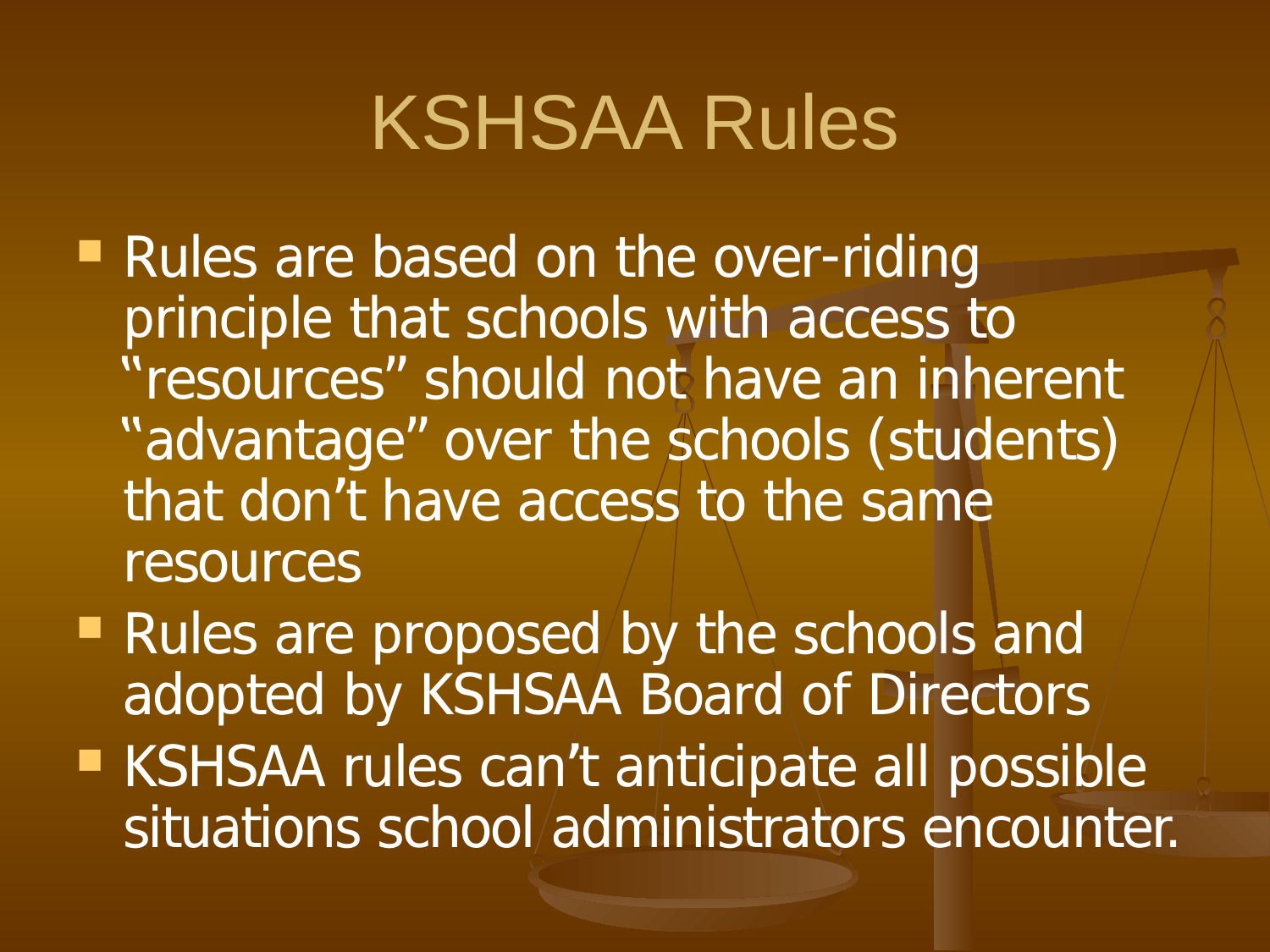

# KSHSAA Rules
Rules are based on the over-riding principle that schools with access to “resources” should not have an inherent “advantage” over the schools (students) that don’t have access to the same resources
Rules are proposed by the schools and adopted by KSHSAA Board of Directors
KSHSAA rules can’t anticipate all possible situations school administrators encounter.